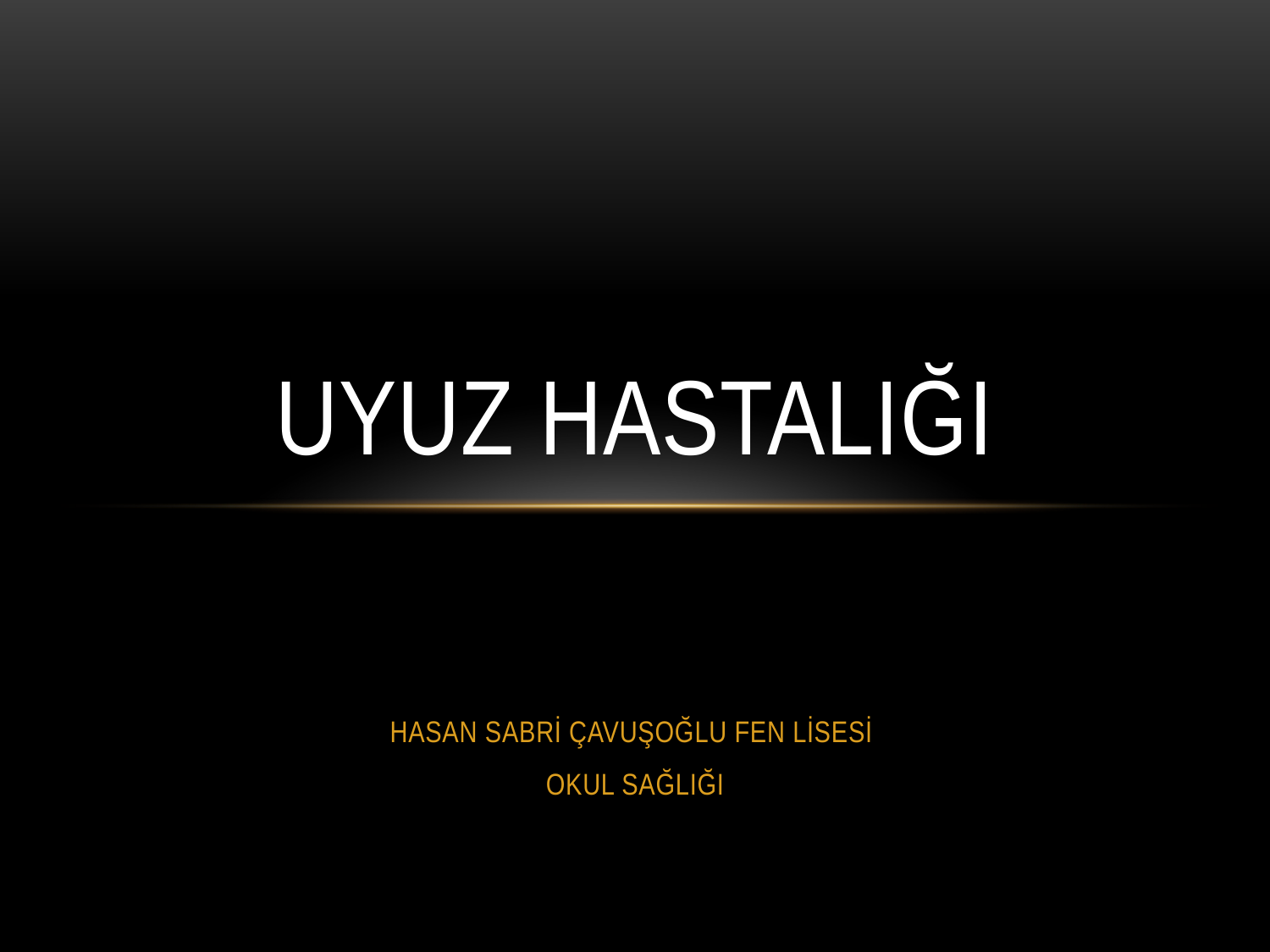

# UYUZ HASTALIĞI
HASAN SABRİ ÇAVUŞOĞLU FEN LİSESİ
OKUL SAĞLIĞI